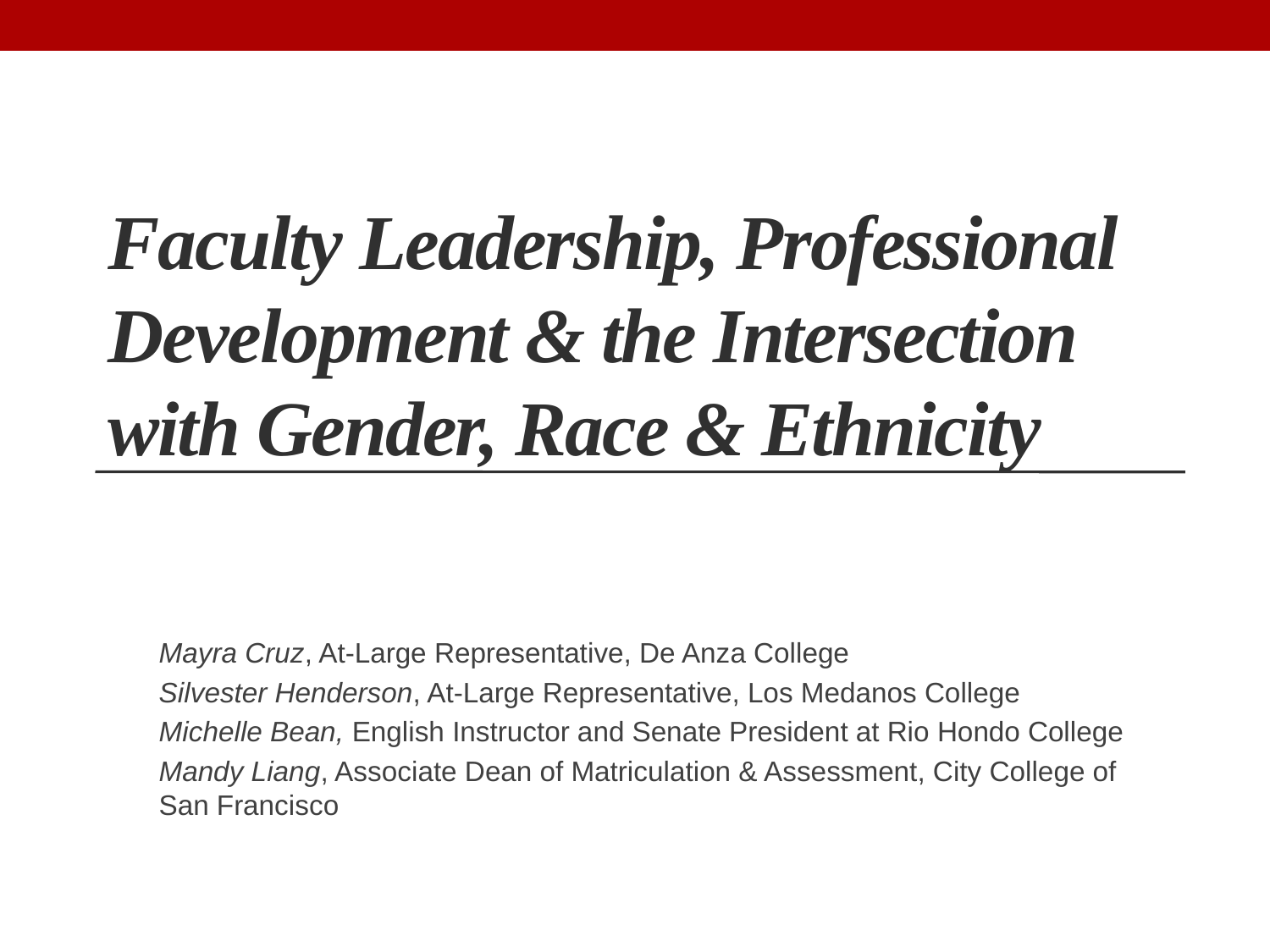

# Faculty Leadership, Professional Development & the Intersection with Gender, Race & Ethnicity
Mayra Cruz, At-Large Representative, De Anza College
Silvester Henderson, At-Large Representative, Los Medanos College
Michelle Bean, English Instructor and Senate President at Rio Hondo College
Mandy Liang, Associate Dean of Matriculation & Assessment, City College of San Francisco